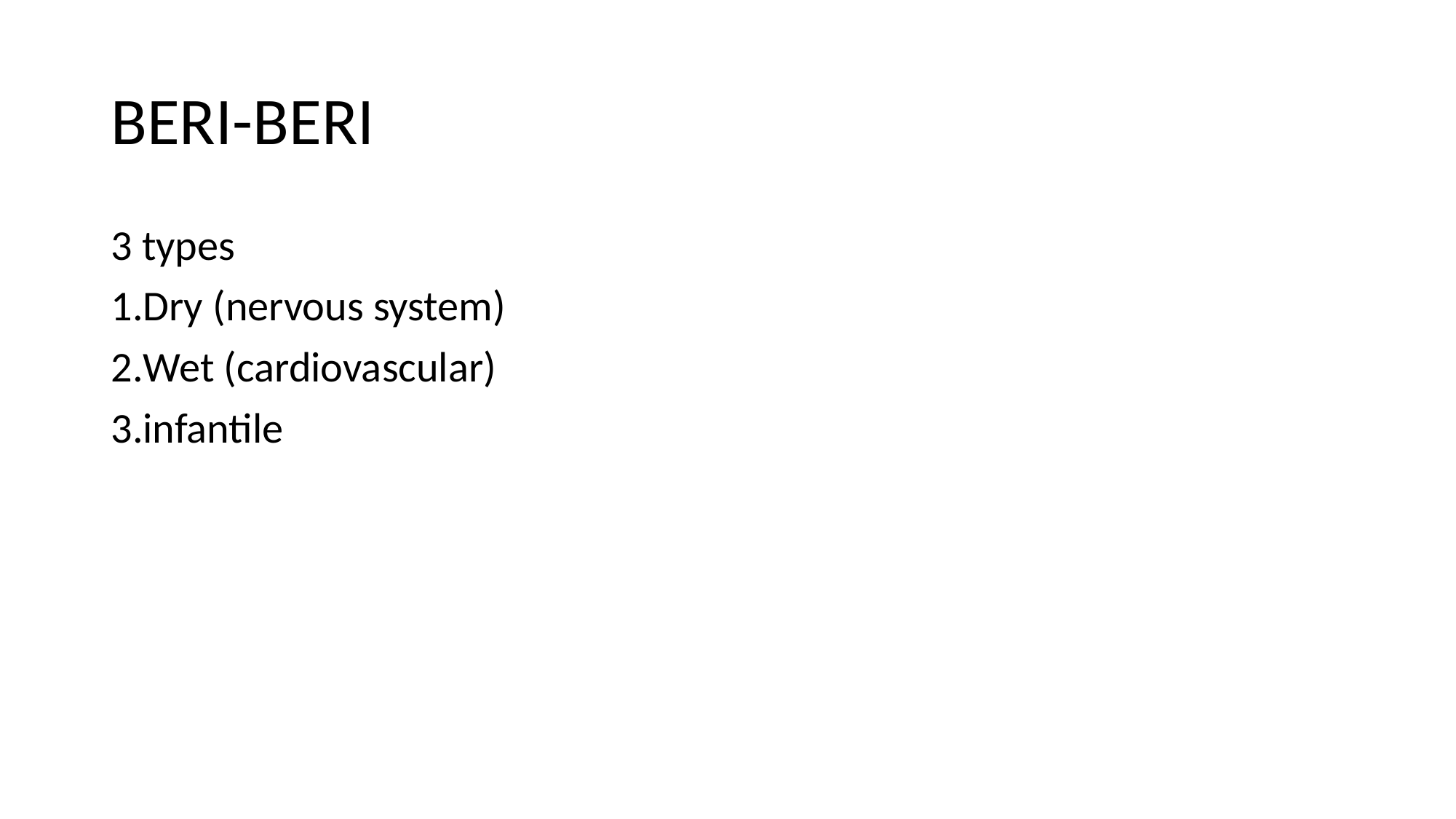

# BERI-BERI
3 types
Dry (nervous system)
Wet (cardiovascular)
infantile